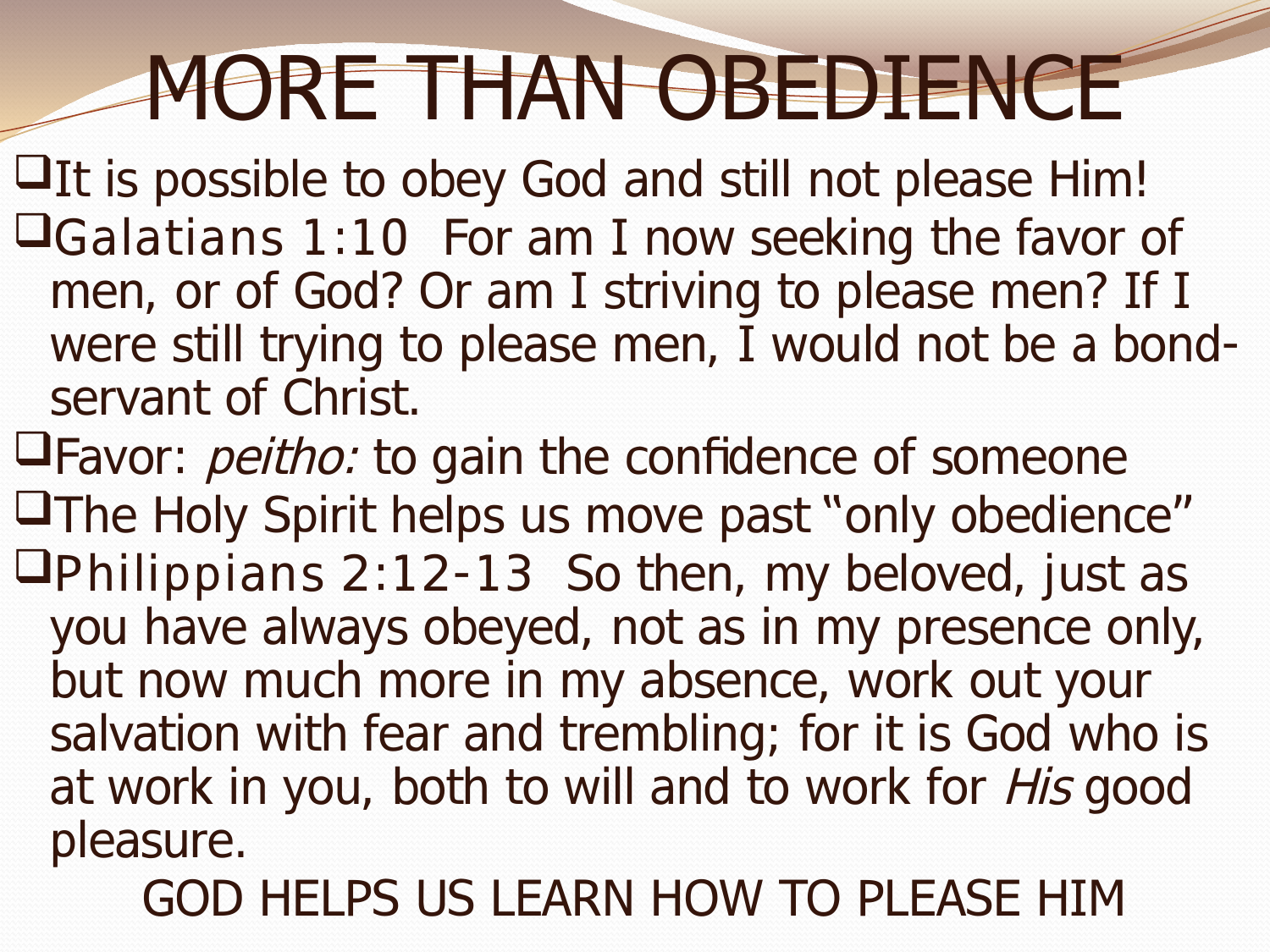

# MORE THAN OBEDIENCE
It is possible to obey God and still not please Him!
Galatians 1:10  For am I now seeking the favor of men, or of God? Or am I striving to please men? If I were still trying to please men, I would not be a bond-servant of Christ.
Favor: peitho: to gain the confidence of someone
The Holy Spirit helps us move past “only obedience”
Philippians 2:12-13  So then, my beloved, just as you have always obeyed, not as in my presence only, but now much more in my absence, work out your salvation with fear and trembling; for it is God who is at work in you, both to will and to work for His good pleasure.
GOD HELPS US LEARN HOW TO PLEASE HIM